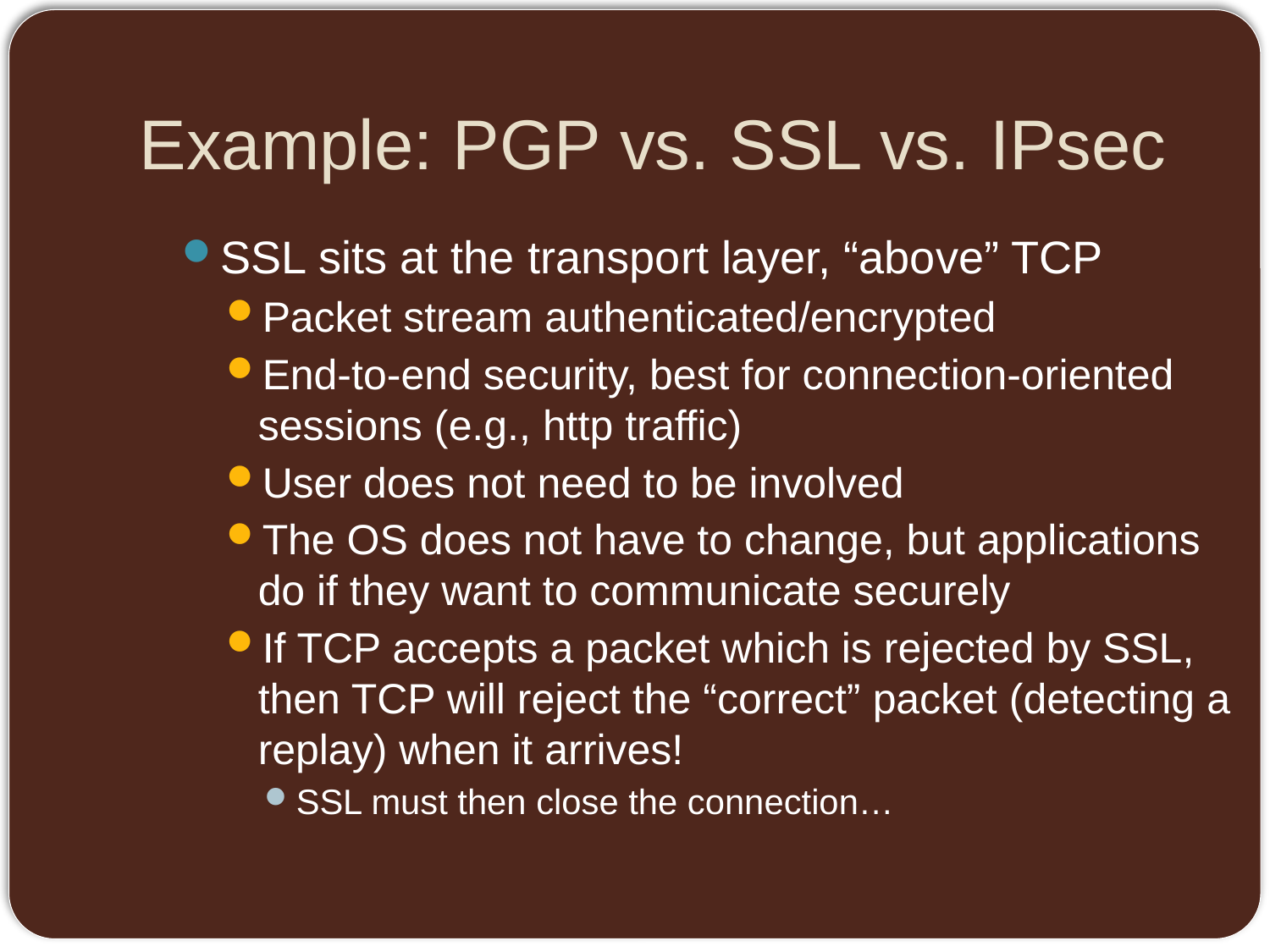

# Example: PGP vs. SSL vs. IPsec
SSL sits at the transport layer, “above” TCP
Packet stream authenticated/encrypted
End-to-end security, best for connection-oriented sessions (e.g., http traffic)
User does not need to be involved
The OS does not have to change, but applications do if they want to communicate securely
If TCP accepts a packet which is rejected by SSL, then TCP will reject the “correct” packet (detecting a replay) when it arrives!
SSL must then close the connection…